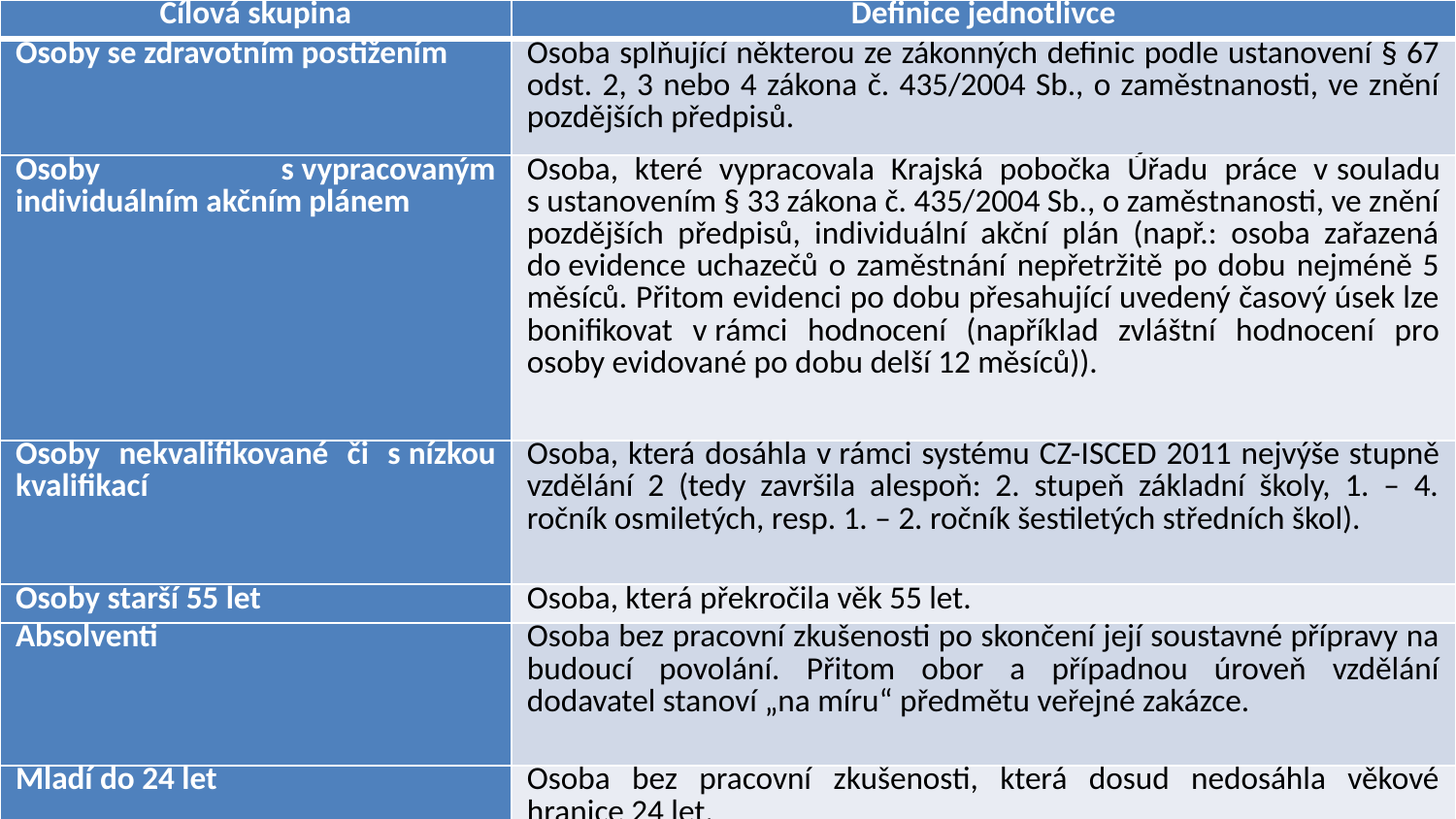

| Cílová skupina | Definice jednotlivce |
| --- | --- |
| Osoby se zdravotním postižením | Osoba splňující některou ze zákonných definic podle ustanovení § 67 odst. 2, 3 nebo 4 zákona č. 435/2004 Sb., o zaměstnanosti, ve znění pozdějších předpisů. |
| Osoby s vypracovaným individuálním akčním plánem | Osoba, které vypracovala Krajská pobočka Úřadu práce v souladu s ustanovením § 33 zákona č. 435/2004 Sb., o zaměstnanosti, ve znění pozdějších předpisů, individuální akční plán (např.: osoba zařazená do evidence uchazečů o zaměstnání nepřetržitě po dobu nejméně 5 měsíců. Přitom evidenci po dobu přesahující uvedený časový úsek lze bonifikovat v rámci hodnocení (například zvláštní hodnocení pro osoby evidované po dobu delší 12 měsíců)). |
| Osoby nekvalifikované či s nízkou kvalifikací | Osoba, která dosáhla v rámci systému CZ-ISCED 2011 nejvýše stupně vzdělání 2 (tedy završila alespoň: 2. stupeň základní školy, 1. – 4. ročník osmiletých, resp. 1. – 2. ročník šestiletých středních škol). |
| Osoby starší 55 let | Osoba, která překročila věk 55 let. |
| Absolventi | Osoba bez pracovní zkušenosti po skončení její soustavné přípravy na budoucí povolání. Přitom obor a případnou úroveň vzdělání dodavatel stanoví „na míru“ předmětu veřejné zakázce. |
| Mladí do 24 let | Osoba bez pracovní zkušenosti, která dosud nedosáhla věkové hranice 24 let. |
| Osoby po skončení rodičovské dovolené | Osoba, která ztratila zaměstnání nejpozději do 6 měsíců ode dne skončení rodičovské dovolené. |
| Osoby po propuštění z výkonu trestu odnětí svobody | Osoba, která se octla bez zaměstnání bezprostředně po propuštění z výkonu trestu odnětí svobody (i podmíněném). |
| Osoby se záznamem v evidenci rejstříku trestů | Osoba s nenulovým záznamem v evidenci rejstříku trestů. |
# Definice cíle
Vyhodnocení vhodnosti (vč. definice okruhu osob)

Zapojení stakeholderů

Vytvoření systému podpory dosahování cíle

Systematická a správná aplikace v jednotlivých zakázkách

Sledování/vyhodnocování naplňování